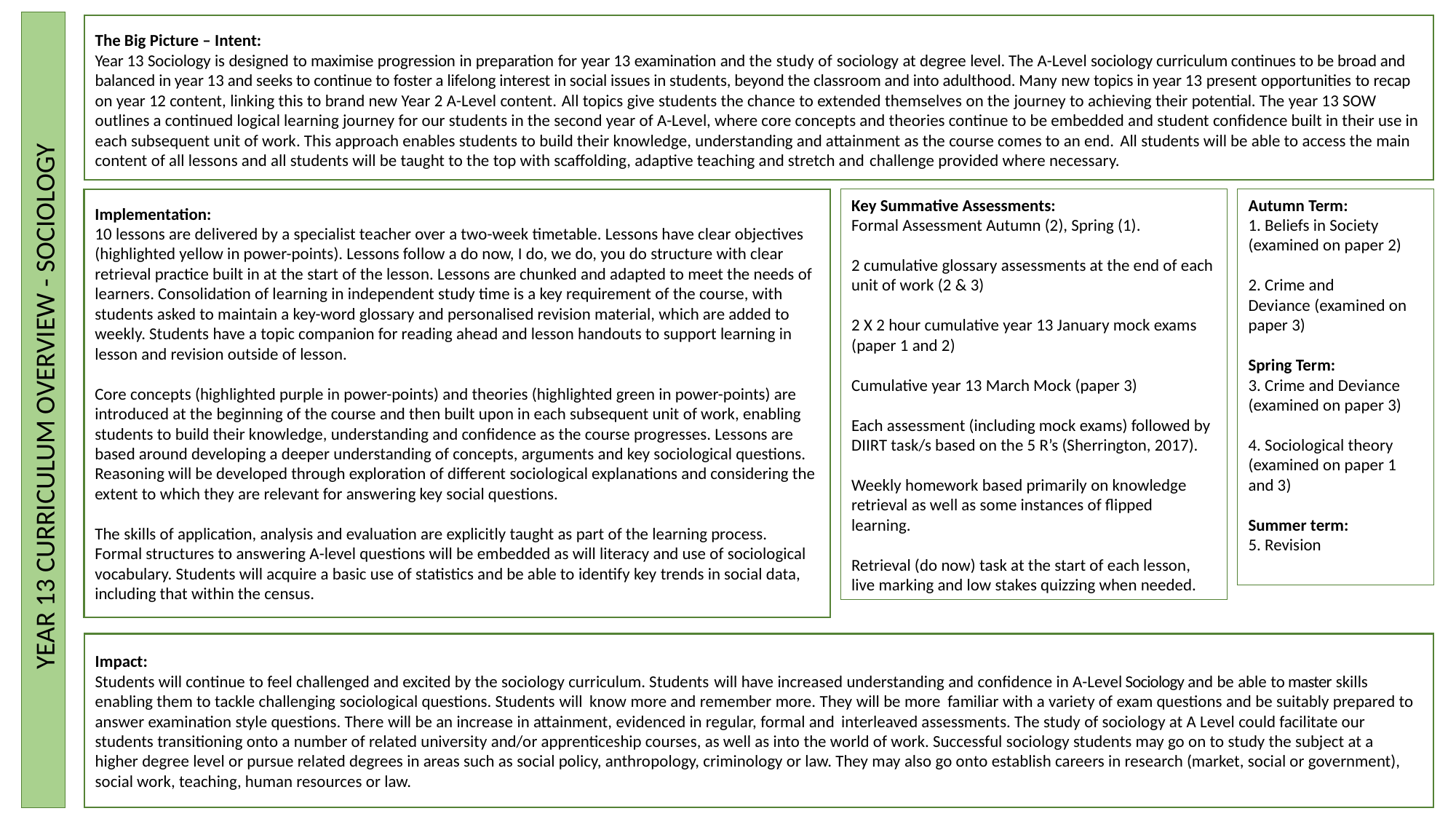

The Big Picture – Intent:
Year 13 Sociology is designed to maximise progression in preparation for year 13 examination and the study of sociology at degree level. The A-Level sociology curriculum continues to be broad and balanced in year 13 and seeks to continue to foster a lifelong interest in social issues in students, beyond the classroom and into adulthood. Many new topics in year 13 present opportunities to recap on year 12 content, linking this to brand new Year 2 A-Level content. All topics give students the chance to extended themselves on the journey to achieving their potential. The year 13 SOW outlines a continued logical learning journey for our students in the second year of A-Level, where core concepts and theories continue to be embedded and student confidence built in their use in each subsequent unit of work. This approach enables students to build their knowledge, understanding and attainment as the course comes to an end. All students will be able to access the main content of all lessons and all students will be taught to the top with scaffolding, adaptive teaching and stretch and challenge provided where necessary.

Implementation:10
10 lessons are delivered by a specialist teacher over a two-week timetable. Lessons have clear objectives (highlighted yellow in power-points). Lessons follow a do now, I do, we do, you do structure with clear retrieval practice built in at the start of the lesson. Lessons are chunked and adapted to meet the needs of learners. Consolidation of learning in independent study time is a key requirement of the course, with students asked to maintain a key-word glossary and personalised revision material, which are added to weekly. Students have a topic companion for reading ahead and lesson handouts to support learning in lesson and revision outside of lesson.

Core concepts (highlighted purple in power-points) and theories (highlighted green in power-points) are introduced at the beginning of the course and then built upon in each subsequent unit of work, enabling students to build their knowledge, understanding and confidence as the course progresses. Lessons are based around developing a deeper understanding of concepts, arguments and key sociological questions. Reasoning will be developed through exploration of different sociological explanations and considering the extent to which they are relevant for answering key social questions.

The skills of application, analysis and evaluation are explicitly taught as part of the learning process. Formal structures to answering A-level questions will be embedded as will literacy and use of sociological vocabulary. Students will acquire a basic use of statistics and be able to identify key trends in social data, including that within the census.
Key Summative Assessments:
Formal Assessment Autumn (2), Spring (1).

2 cumulative glossary assessments at the end of each unit of work (2 & 3)

2 X 2 hour cumulative year 13 January mock exams (paper 1 and 2)

Cumulative year 13 March Mock (paper 3)

Each assessment (including mock exams) followed by DIIRT task/s based on the 5 R’s (Sherrington, 2017).

Weekly homework based primarily on knowledge retrieval as well as some instances of flipped learning.

Retrieval (do now) task at the start of each lesson, live marking and low stakes quizzing when needed.
Autumn Term:
1. Beliefs in Society (examined on paper 2)

2. Crime and Deviance (examined on paper 3)

Spring Term:
3. Crime and Deviance (examined on paper 3)

4. Sociological theory (examined on paper 1 and 3)

Summer term:
5. Revision

 YEAR 13 CURRICULUM OVERVIEW - SOCIOLOGY
Impact:
Students will continue to feel challenged and excited by the sociology curriculum. Students will have increased understanding and confidence in A-Level Sociology and be able to master skills enabling them to tackle challenging sociological questions. Students will know more and remember more. They will be more familiar with a variety of exam questions and be suitably prepared to answer examination style questions. There will be an increase in attainment, evidenced in regular, formal and interleaved assessments. The study of sociology at A Level could facilitate our students transitioning onto a number of related university and/or apprenticeship courses, as well as into the world of work. Successful sociology students may go on to study the subject at a higher degree level or pursue related degrees in areas such as social policy, anthropology, criminology or law. They may also go onto establish careers in research (market, social or government), social work, teaching, human resources or law.